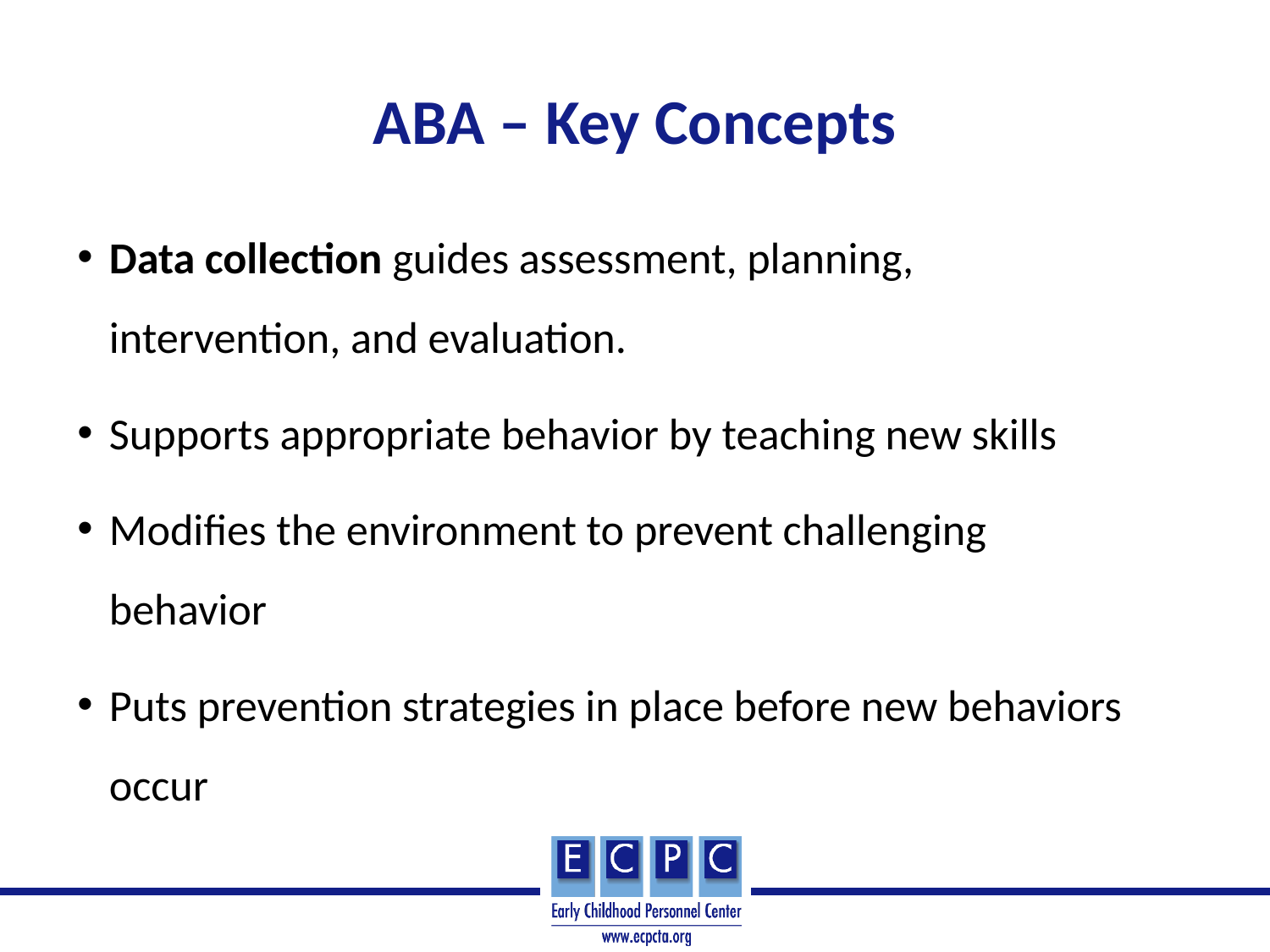

# ABA – Key Concepts
Data collection guides assessment, planning, intervention, and evaluation.
Supports appropriate behavior by teaching new skills
Modifies the environment to prevent challenging behavior
Puts prevention strategies in place before new behaviors occur